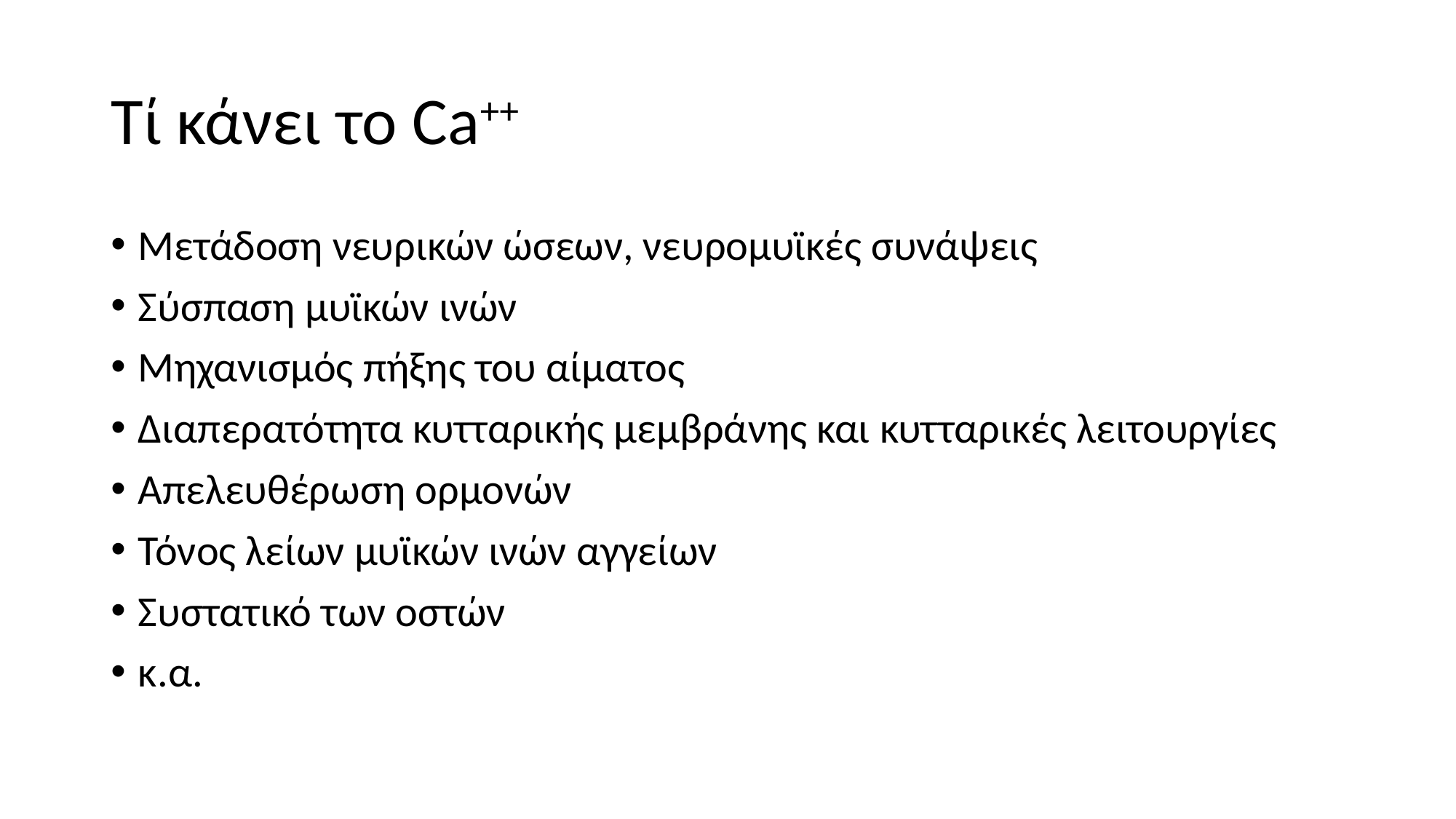

# Τί κάνει το Ca++
Μετάδοση νευρικών ώσεων, νευρομυϊκές συνάψεις
Σύσπαση μυϊκών ινών
Μηχανισμός πήξης του αίματος
Διαπερατότητα κυτταρικής μεμβράνης και κυτταρικές λειτουργίες
Απελευθέρωση ορμονών
Τόνος λείων μυϊκών ινών αγγείων
Συστατικό των οστών
κ.α.